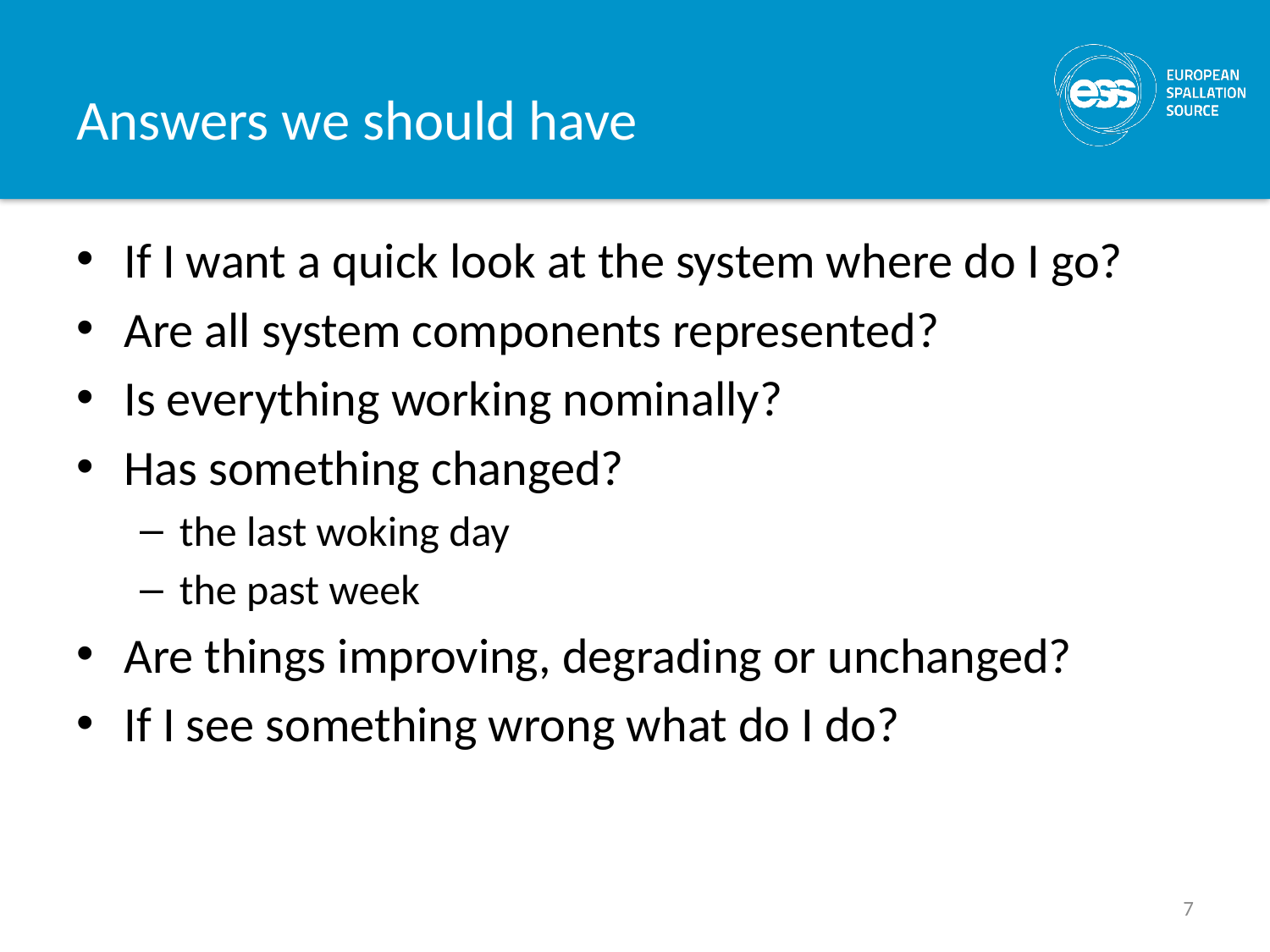

# Answers we should have
If I want a quick look at the system where do I go?
Are all system components represented?
Is everything working nominally?
Has something changed?
the last woking day
the past week
Are things improving, degrading or unchanged?
If I see something wrong what do I do?

7